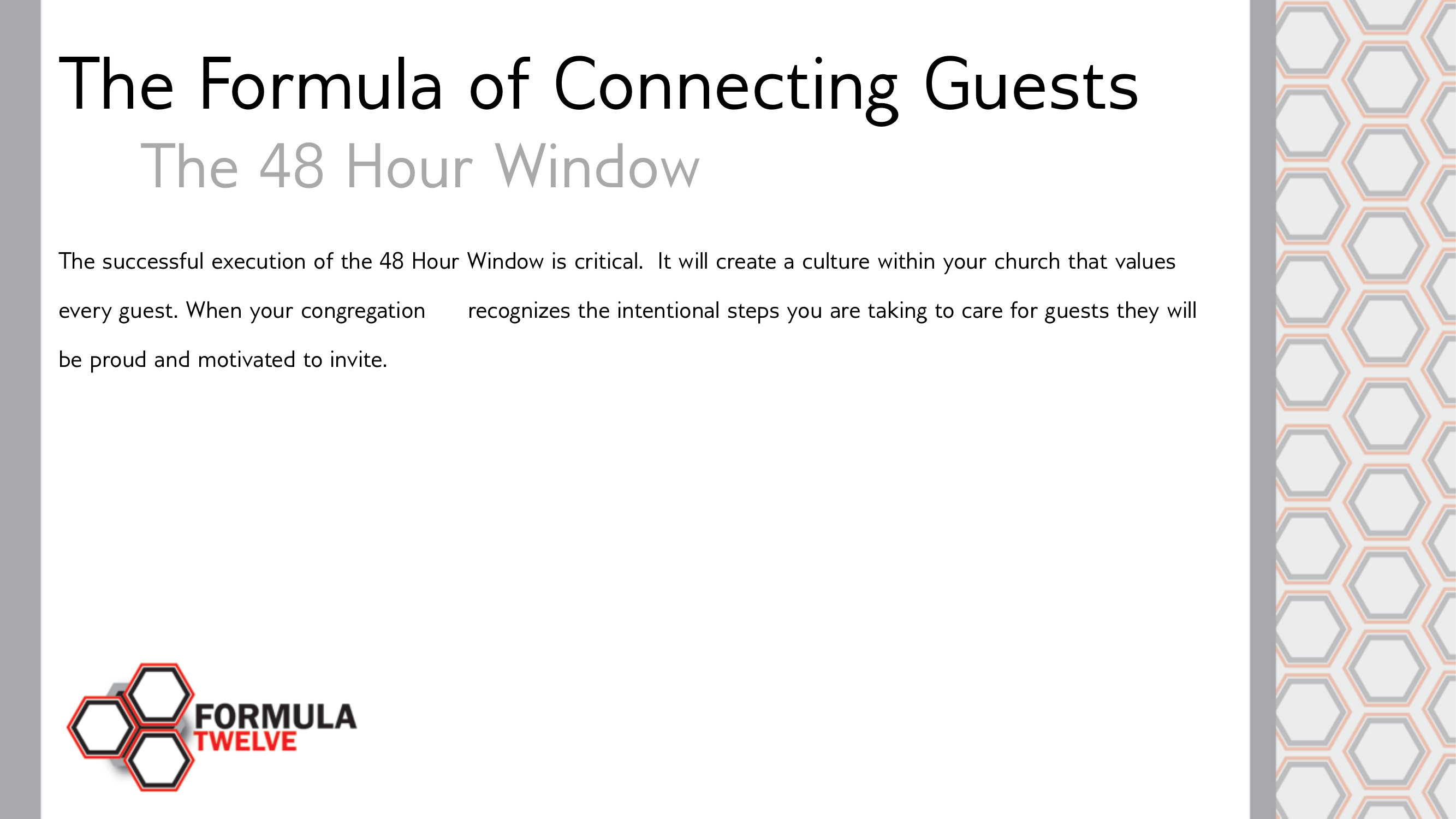

The Formula of Connecting Guests
	The 48 Hour Window

The successful execution of the 48 Hour Window is critical.  It will create a culture within your church that values every guest. When your congregation 	recognizes the intentional steps you are taking to care for guests they will be proud and motivated to invite.